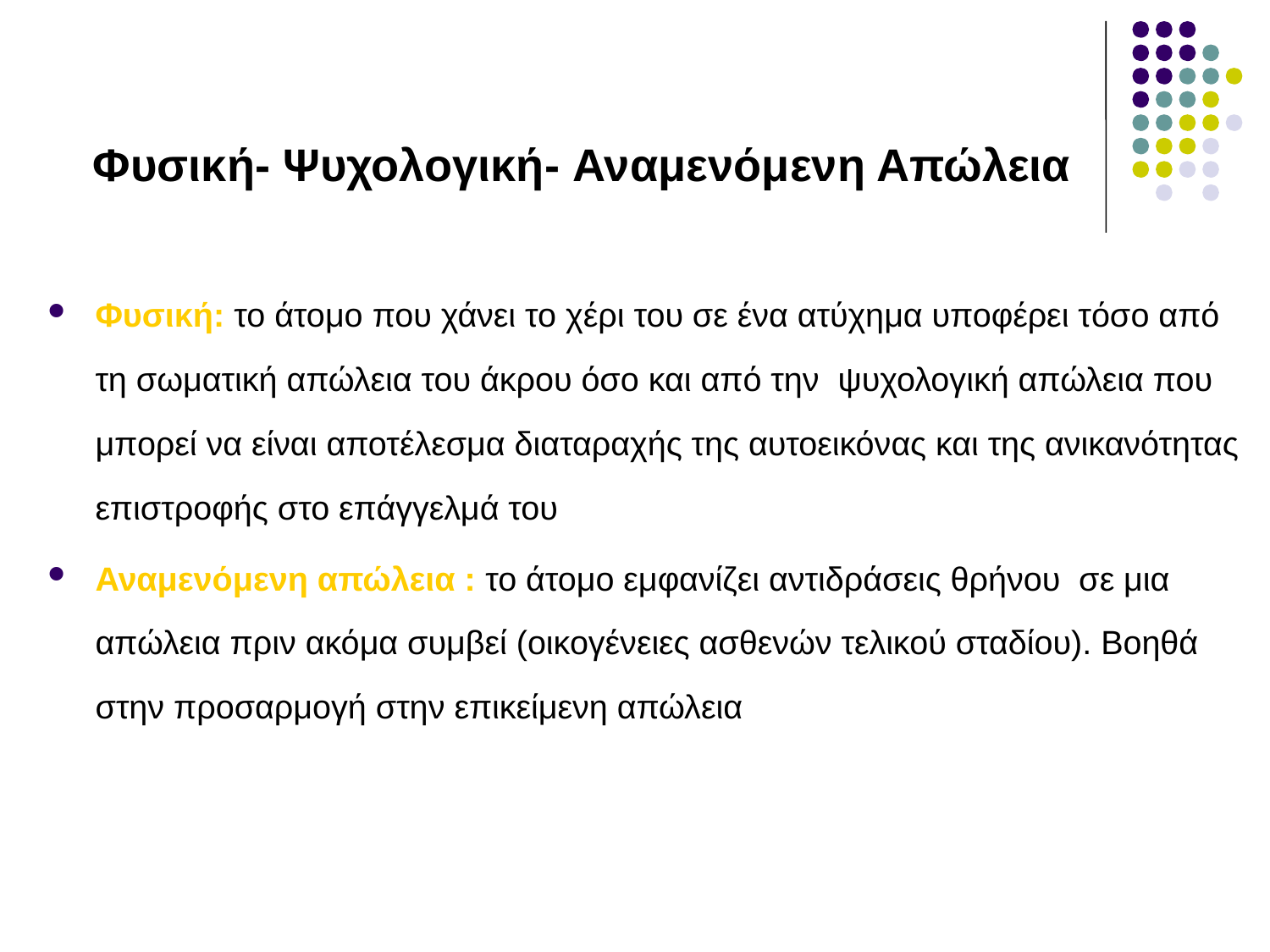

# Φυσική- Ψυχολογική- Αναμενόμενη Απώλεια

Φυσική: το άτομο που χάνει το χέρι του σε ένα ατύχημα υποφέρει τόσο από τη σωματική απώλεια του άκρου όσο και από την  ψυχολογική απώλεια που μπορεί να είναι αποτέλεσμα διαταραχής της αυτοεικόνας και της ανικανότητας επιστροφής στο επάγγελμά του
Αναμενόμενη απώλεια : το άτομο εμφανίζει αντιδράσεις θρήνου  σε μια απώλεια πριν ακόμα συμβεί (οικογένειες ασθενών τελικού σταδίου). Βοηθά στην προσαρμογή στην επικείμενη απώλεια